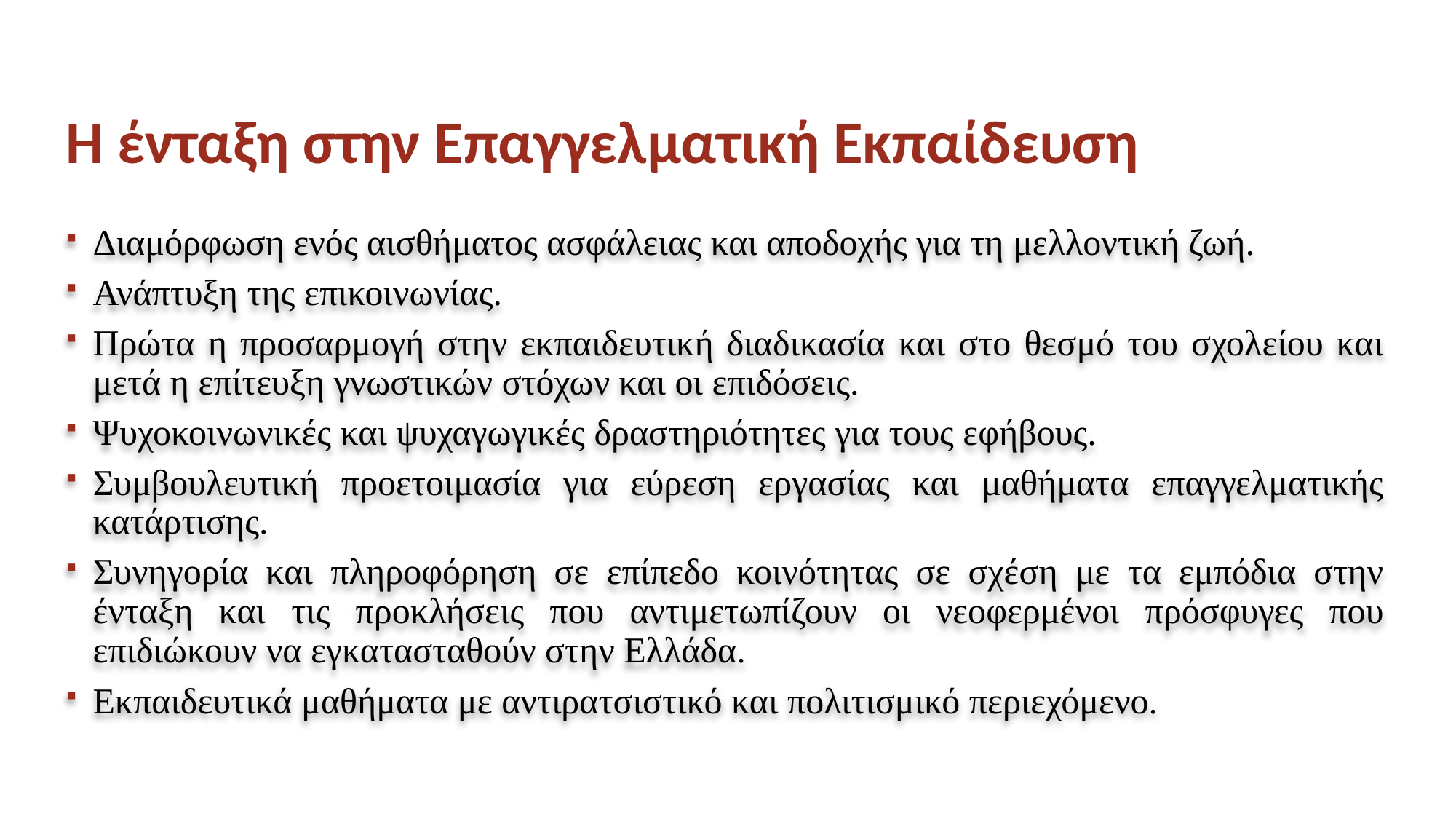

# Η ένταξη στην Επαγγελματική Εκπαίδευση
Διαμόρφωση ενός αισθήματος ασφάλειας και αποδοχής για τη μελλοντική ζωή.
Ανάπτυξη της επικοινωνίας.
Πρώτα η προσαρμογή στην εκπαιδευτική διαδικασία και στο θεσμό του σχολείου και μετά η επίτευξη γνωστικών στόχων και οι επιδόσεις.
Ψυχοκοινωνικές και ψυχαγωγικές δραστηριότητες για τους εφήβους.
Συμβουλευτική προετοιμασία για εύρεση εργασίας και μαθήματα επαγγελματικής κατάρτισης.
Συνηγορία και πληροφόρηση σε επίπεδο κοινότητας σε σχέση με τα εμπόδια στην ένταξη και τις προκλήσεις που αντιμετωπίζουν οι νεοφερμένοι πρόσφυγες που επιδιώκουν να εγκατασταθούν στην Ελλάδα.
Εκπαιδευτικά μαθήματα με αντιρατσιστικό και πολιτισμικό περιεχόμενο.